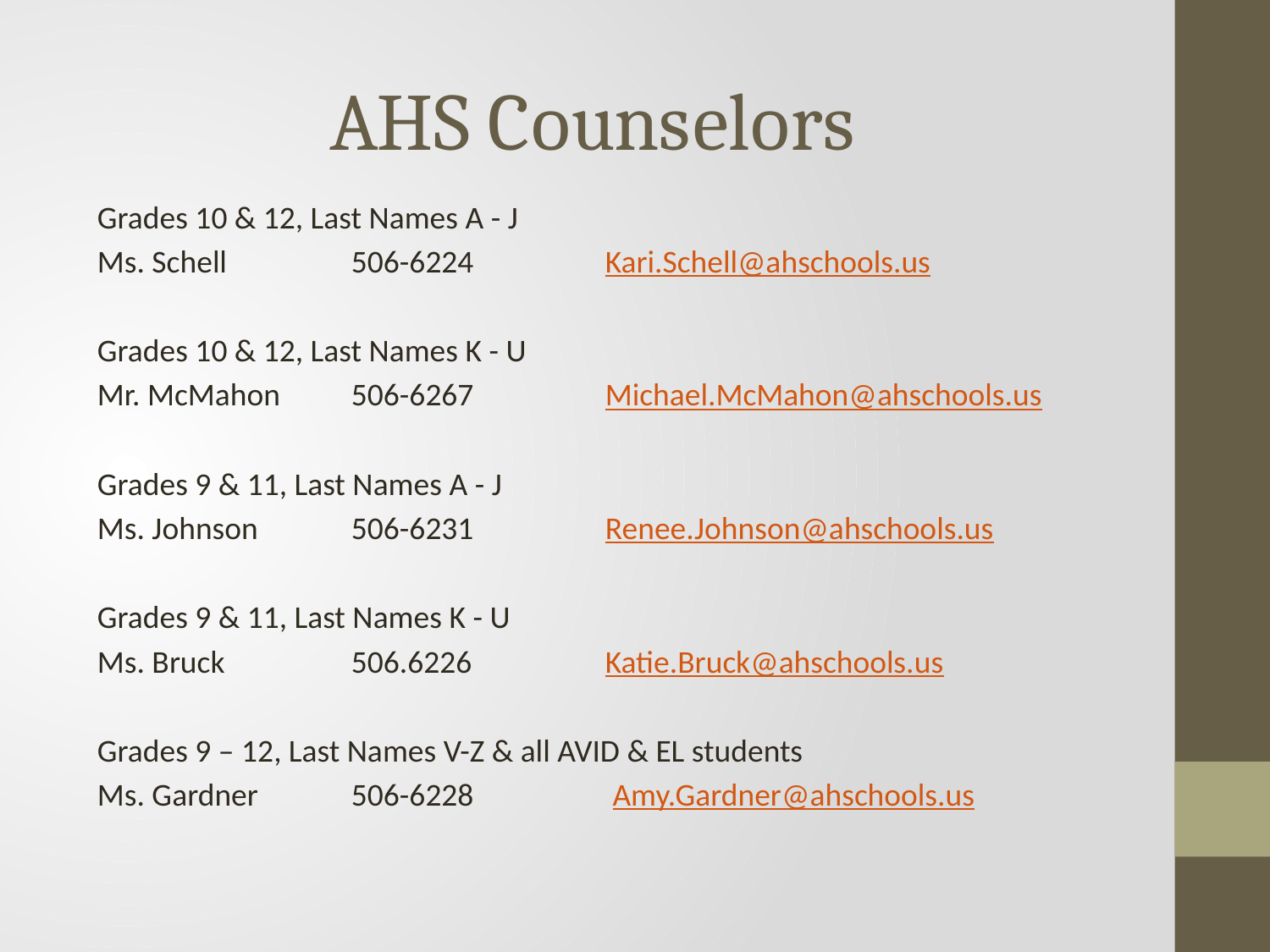

# AHS Counselors
Grades 10 & 12, Last Names A - J
Ms. Schell	506-6224   	Kari.Schell@ahschools.us

Grades 10 & 12, Last Names K - U
Mr. McMahon 	506-6267    	Michael.McMahon@ahschools.us

Grades 9 & 11, Last Names A - J
Ms. Johnson	506-6231		Renee.Johnson@ahschools.us

Grades 9 & 11, Last Names K - U
Ms. Bruck	506.6226		Katie.Bruck@ahschools.us

Grades 9 – 12, Last Names V-Z & all AVID & EL students
Ms. Gardner   	506-6228     	 Amy.Gardner@ahschools.us